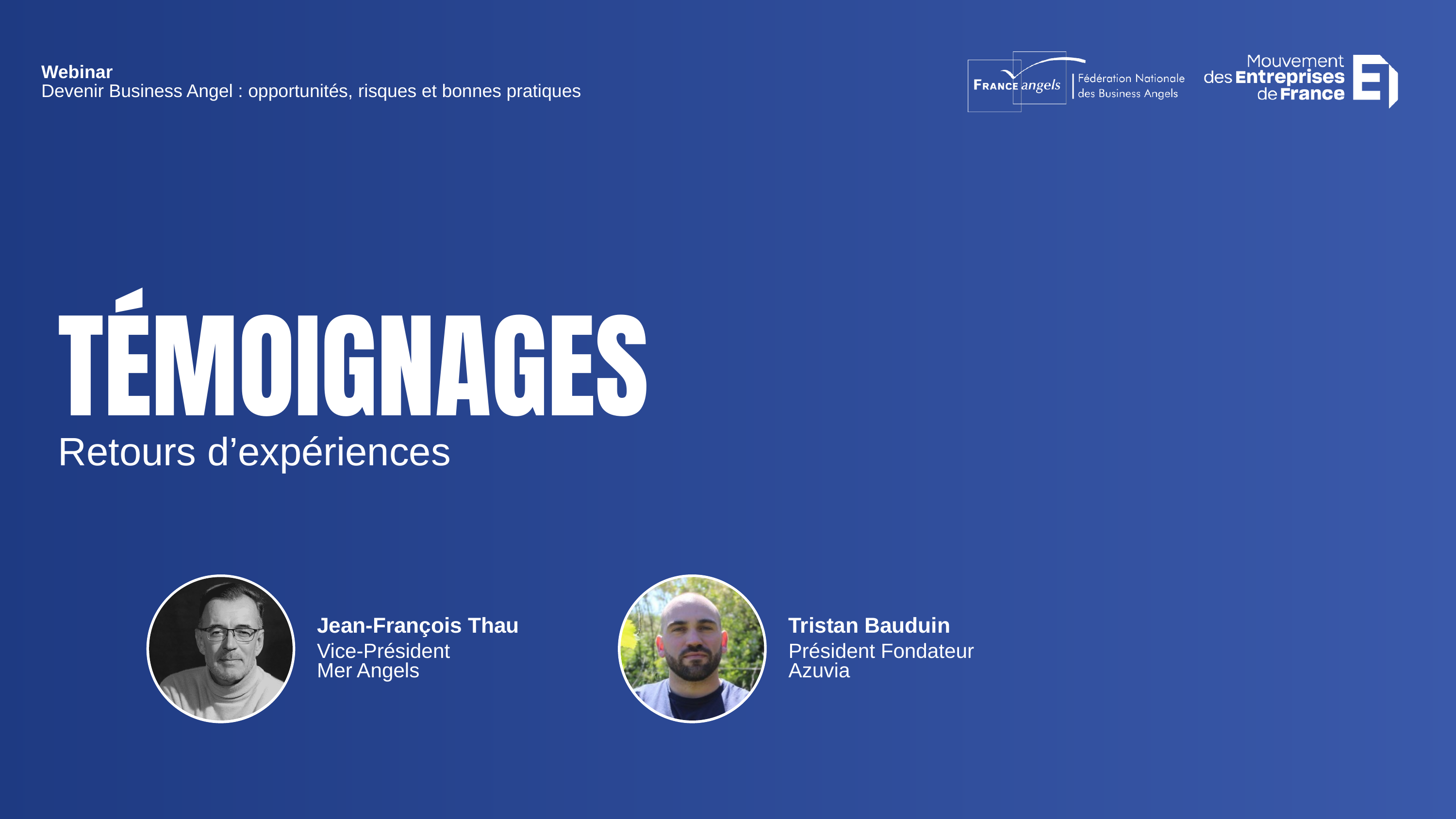

Webinar
Devenir Business Angel : opportunités, risques et bonnes pratiques
TÉMOIGNAGES
Retours d’expériences

Jean-François Thau
Tristan Bauduin
Vice-Président
Mer Angels
Président Fondateur
Azuvia